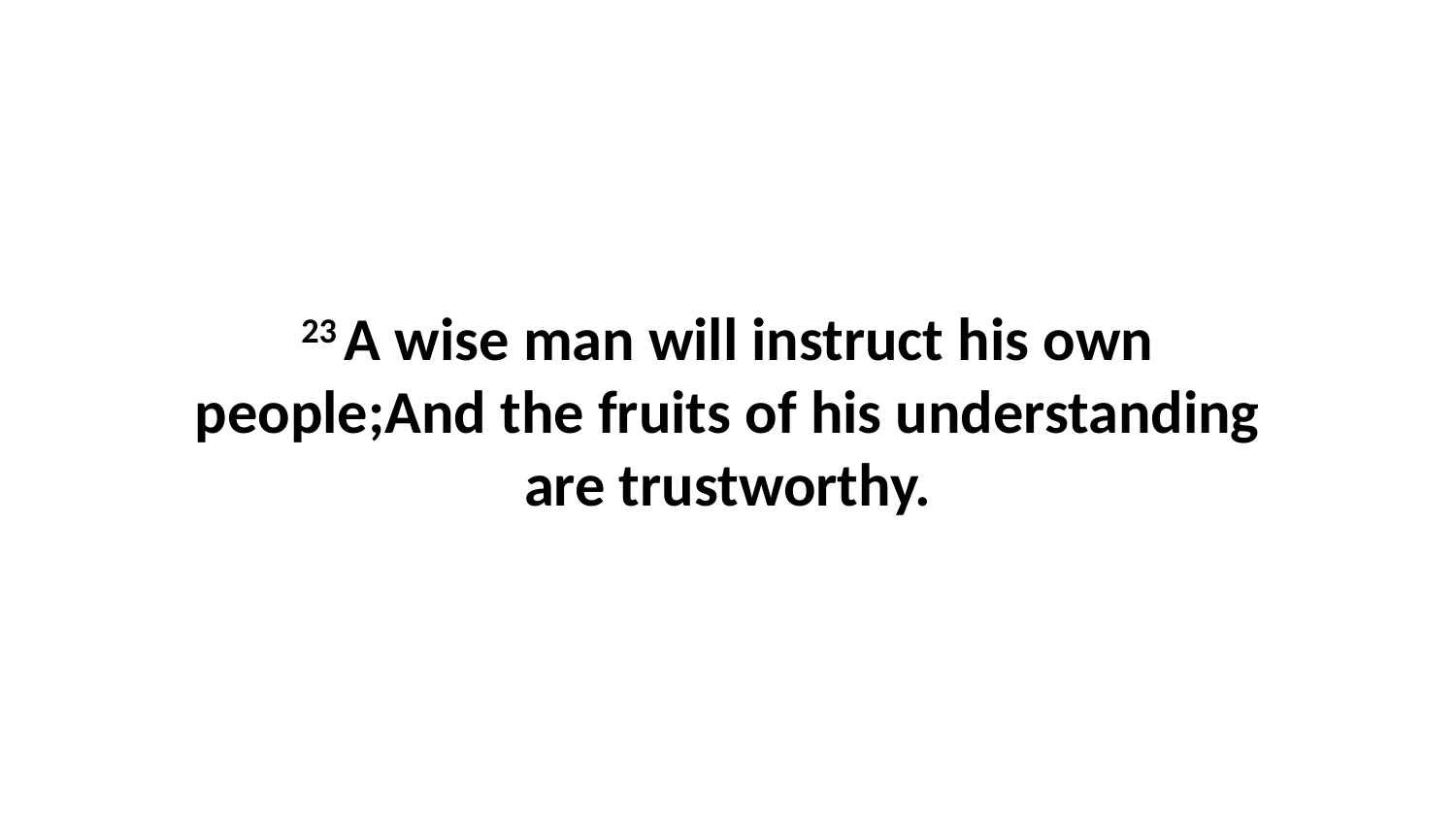

23 A wise man will instruct his own people;And the fruits of his understanding are trustworthy.